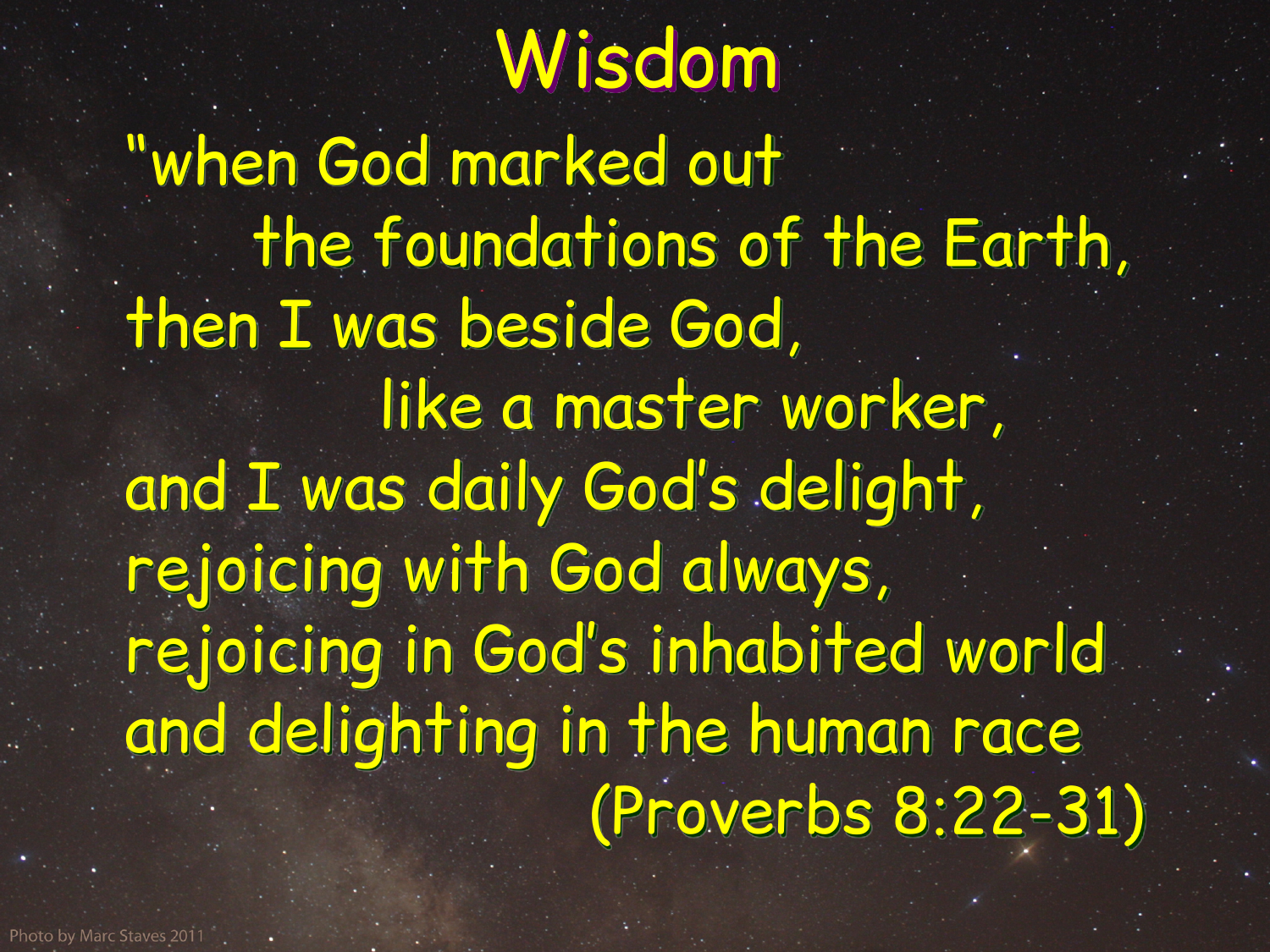

# Wisdom
“when God marked out
	the foundations of the Earth,
then I was beside God,
		like a master worker,
and I was daily God’s delight,
rejoicing with God always,
rejoicing in God’s inhabited world
and delighting in the human race
(Proverbs 8:22-31)